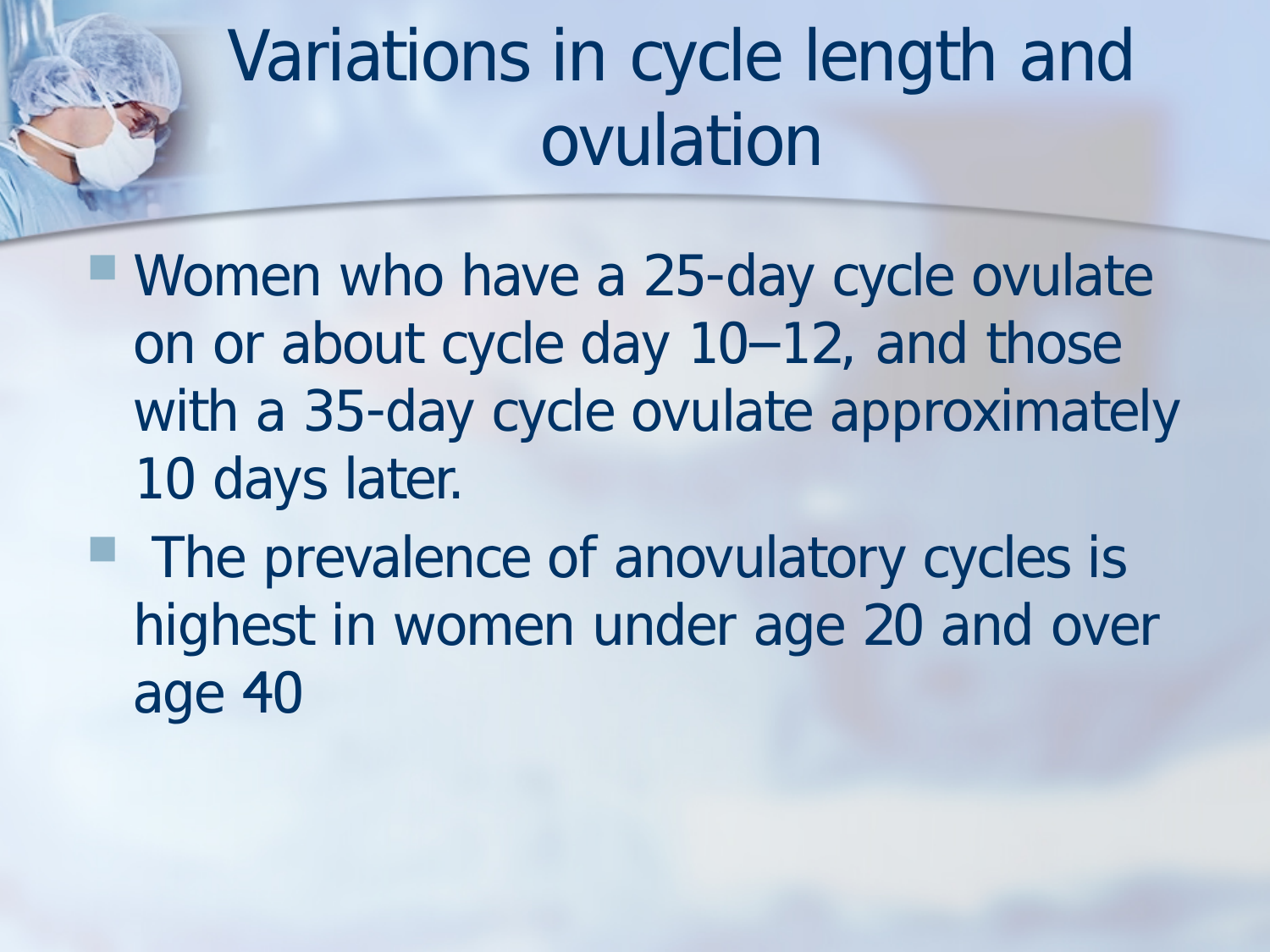

# Variations in cycle length and ovulation
Women who have a 25-day cycle ovulate on or about cycle day 10–12, and those with a 35-day cycle ovulate approximately 10 days later.
 The prevalence of anovulatory cycles is highest in women under age 20 and over age 40